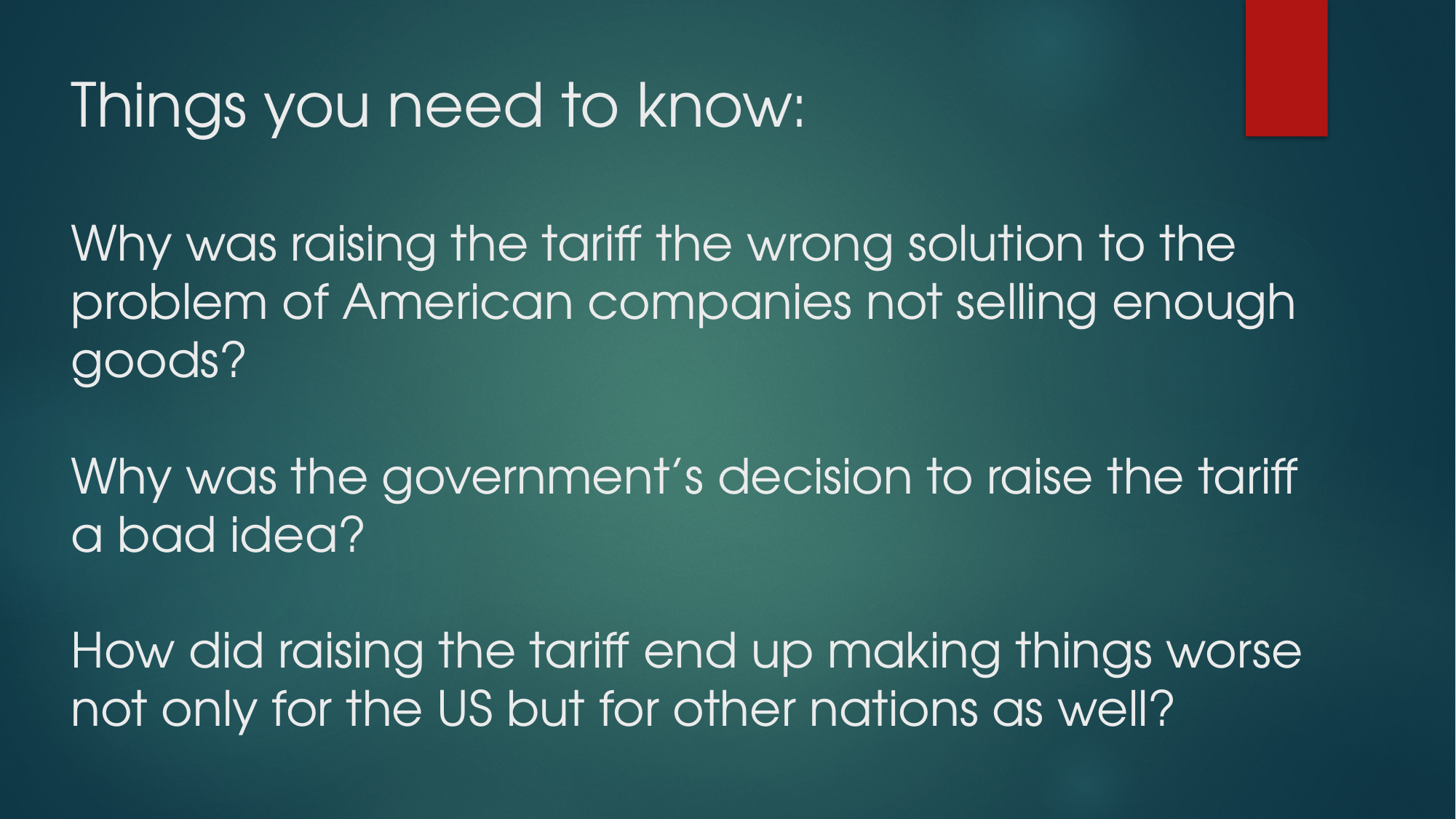

# Things you need to know: Why was raising the tariff the wrong solution to the problem of American companies not selling enough goods? Why was the government’s decision to raise the tariff a bad idea? How did raising the tariff end up making things worse not only for the US but for other nations as well?